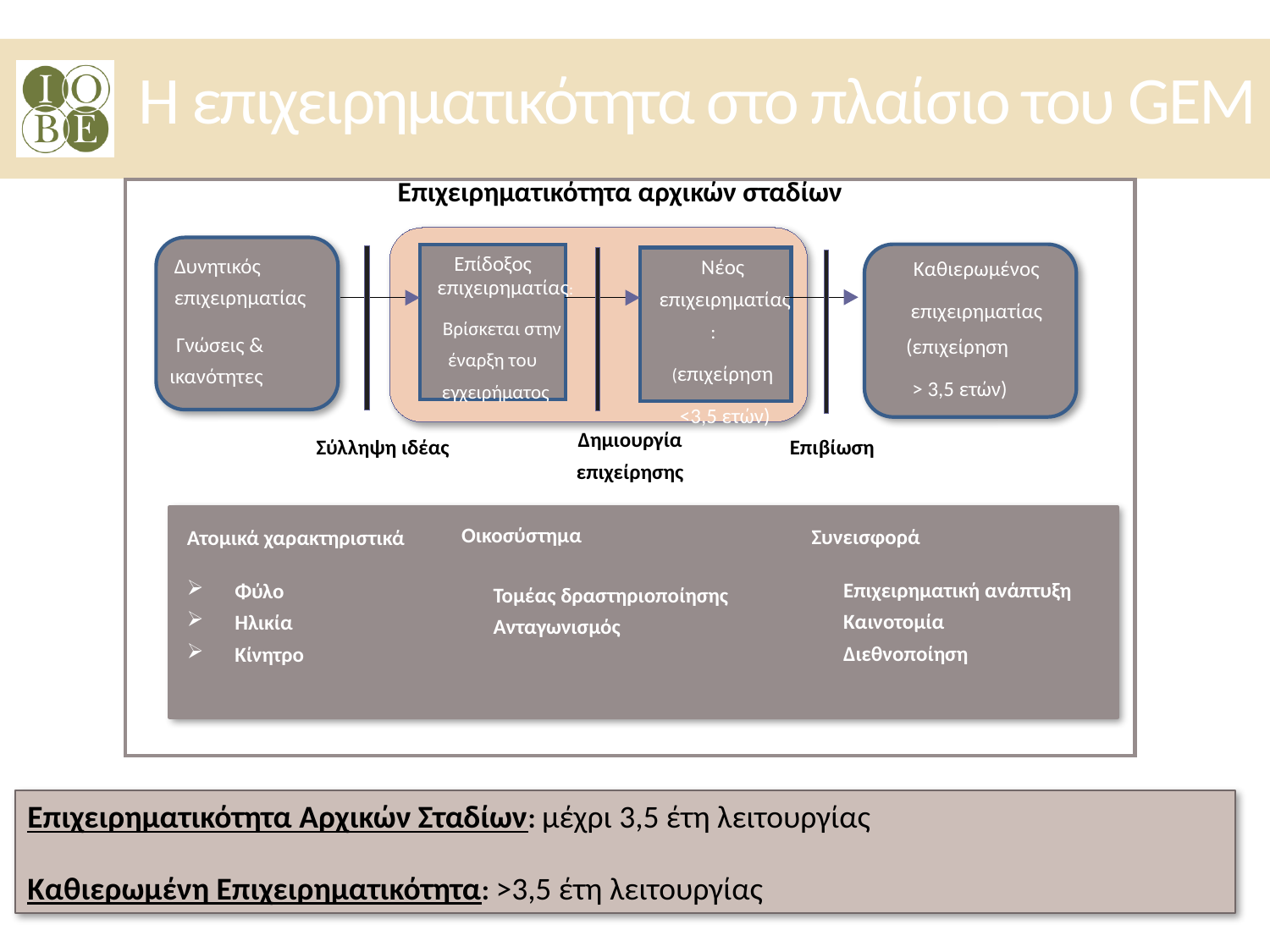

Η επιχειρηματικότητα στο πλαίσιο του GEM
     Επιχειρηματικότητα αρχικών σταδίων

Επίδοξος

Δυνητικός επιχειρηματίας

Νέος
επιχειρηματίας:
(επιχείρηση
<3,5 ετών)

Καθιερωμένος
επιχειρηματίας

επιχειρηματίας:

Βρίσκεται στην
έναρξη του
εγχειρήματος
Γνώσεις & ικανότητες
(επιχείρηση
> 3,5 ετών)
Δημιουργία
επιχείρησης
Σύλληψη ιδέας
Επιβίωση

Ατομικά χαρακτηριστικά
Φύλο
Ηλικία
Κίνητρο
Οικοσύστημα
Τομέας δραστηριοποίησης
Ανταγωνισμός
Συνεισφορά
Επιχειρηματική ανάπτυξη
Καινοτομία
Διεθνοποίηση
Επιχειρηματικότητα Αρχικών Σταδίων: μέχρι 3,5 έτη λειτουργίας

Καθιερωμένη Επιχειρηματικότητα: >3,5 έτη λειτουργίας